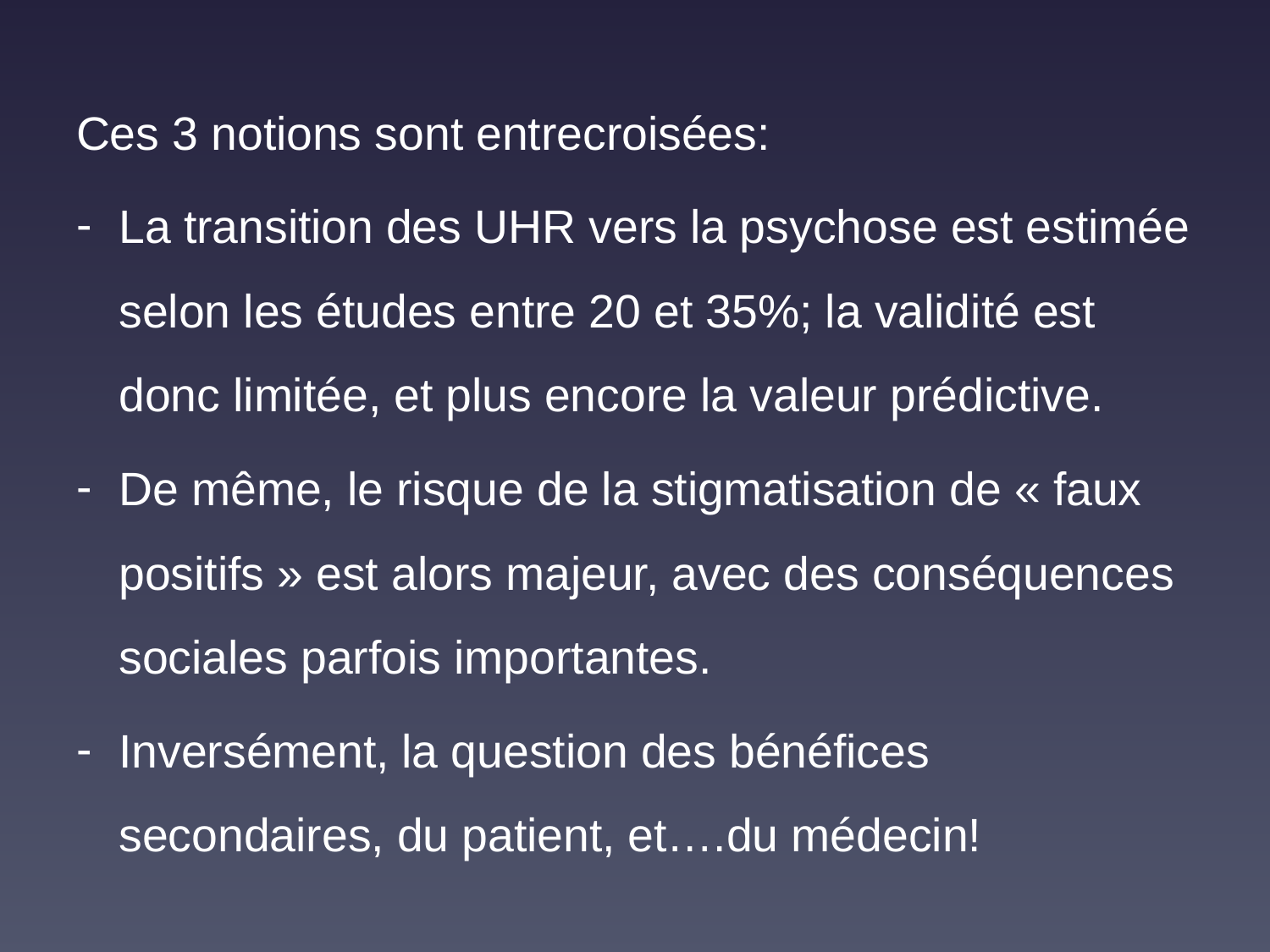

Ces 3 notions sont entrecroisées:
La transition des UHR vers la psychose est estimée selon les études entre 20 et 35%; la validité est donc limitée, et plus encore la valeur prédictive.
De même, le risque de la stigmatisation de « faux positifs » est alors majeur, avec des conséquences sociales parfois importantes.
Inversément, la question des bénéfices secondaires, du patient, et….du médecin!